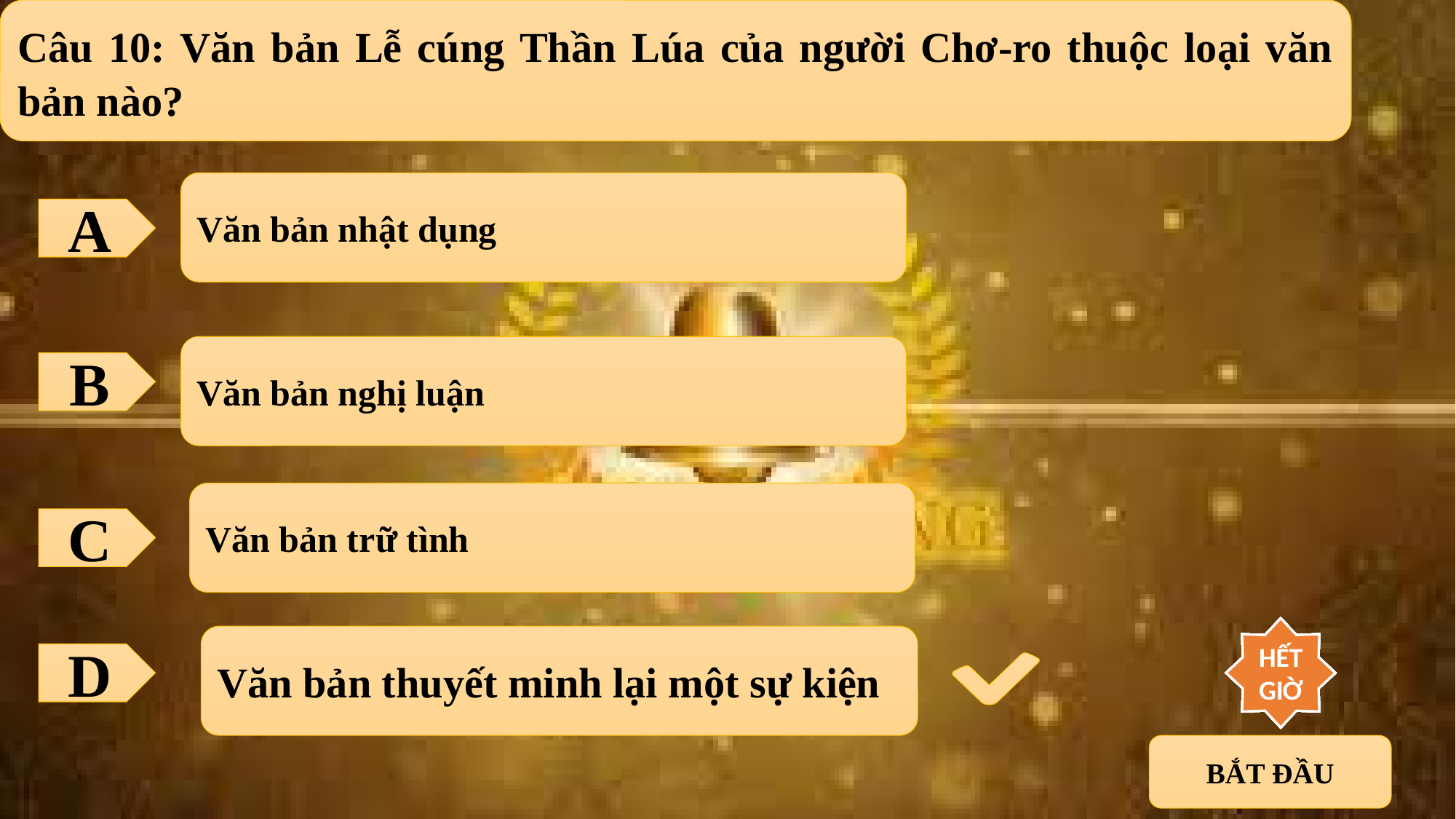

Câu 10: Văn bản Lễ cúng Thần Lúa của người Chơ-ro thuộc loại văn bản nào?
Văn bản nhật dụng
A
Văn bản nghị luận
B

Văn bản trữ tình
C
10
9
8
7
6
5
4
3
2
1
HẾT GIỜ
Văn bản thuyết minh lại một sự kiện
D

BẮT ĐẦU